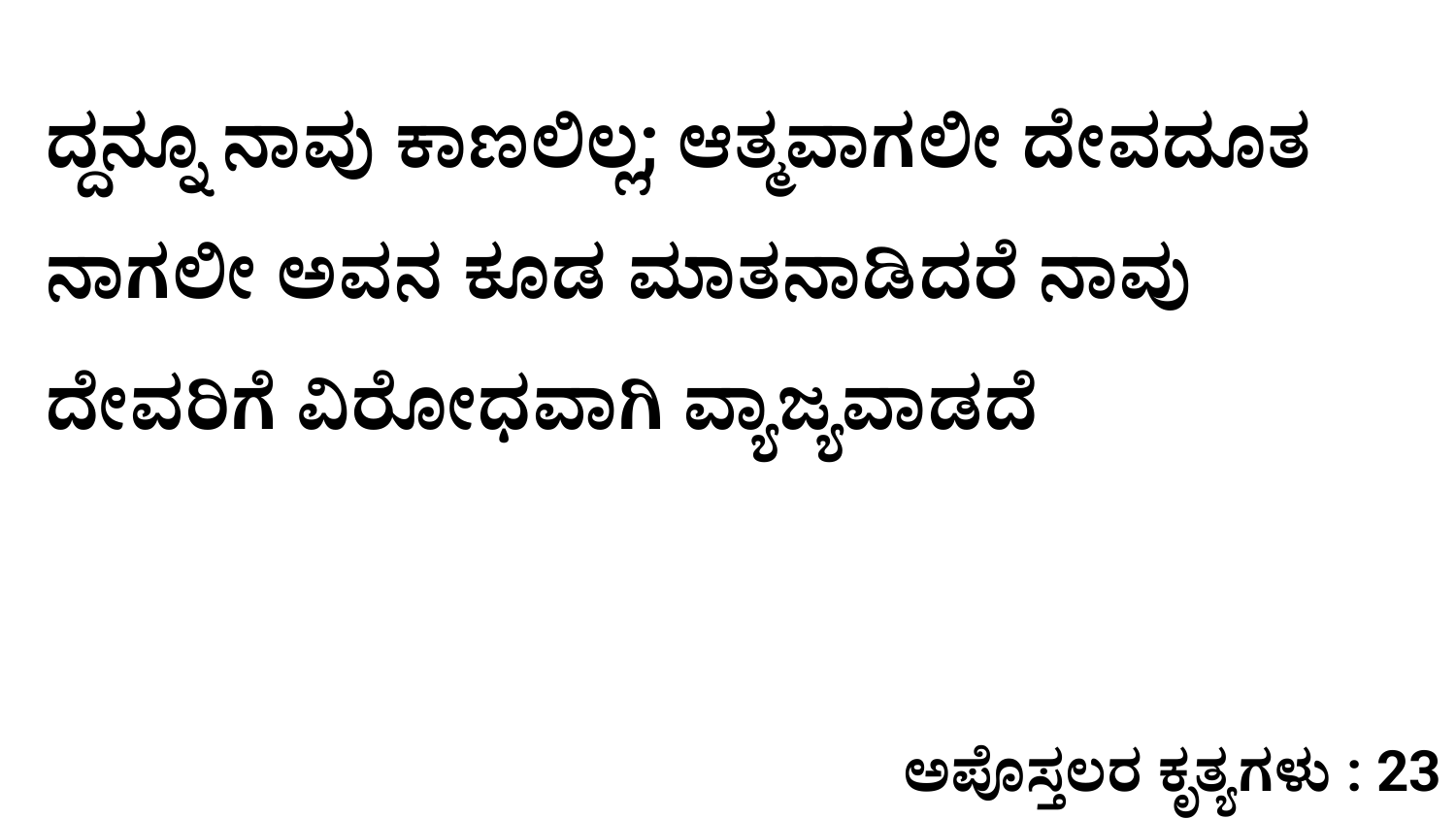

ದ್ದನ್ನೂ ನಾವು ಕಾಣಲಿಲ್ಲ; ಆತ್ಮವಾಗಲೀ ದೇವದೂತ ನಾಗಲೀ ಅವನ ಕೂಡ ಮಾತನಾಡಿದರೆ ನಾವು ದೇವರಿಗೆ ವಿರೋಧವಾಗಿ ವ್ಯಾಜ್ಯವಾಡದೆ
ಅಪೊಸ್ತಲರ ಕೃತ್ಯಗಳು : 23